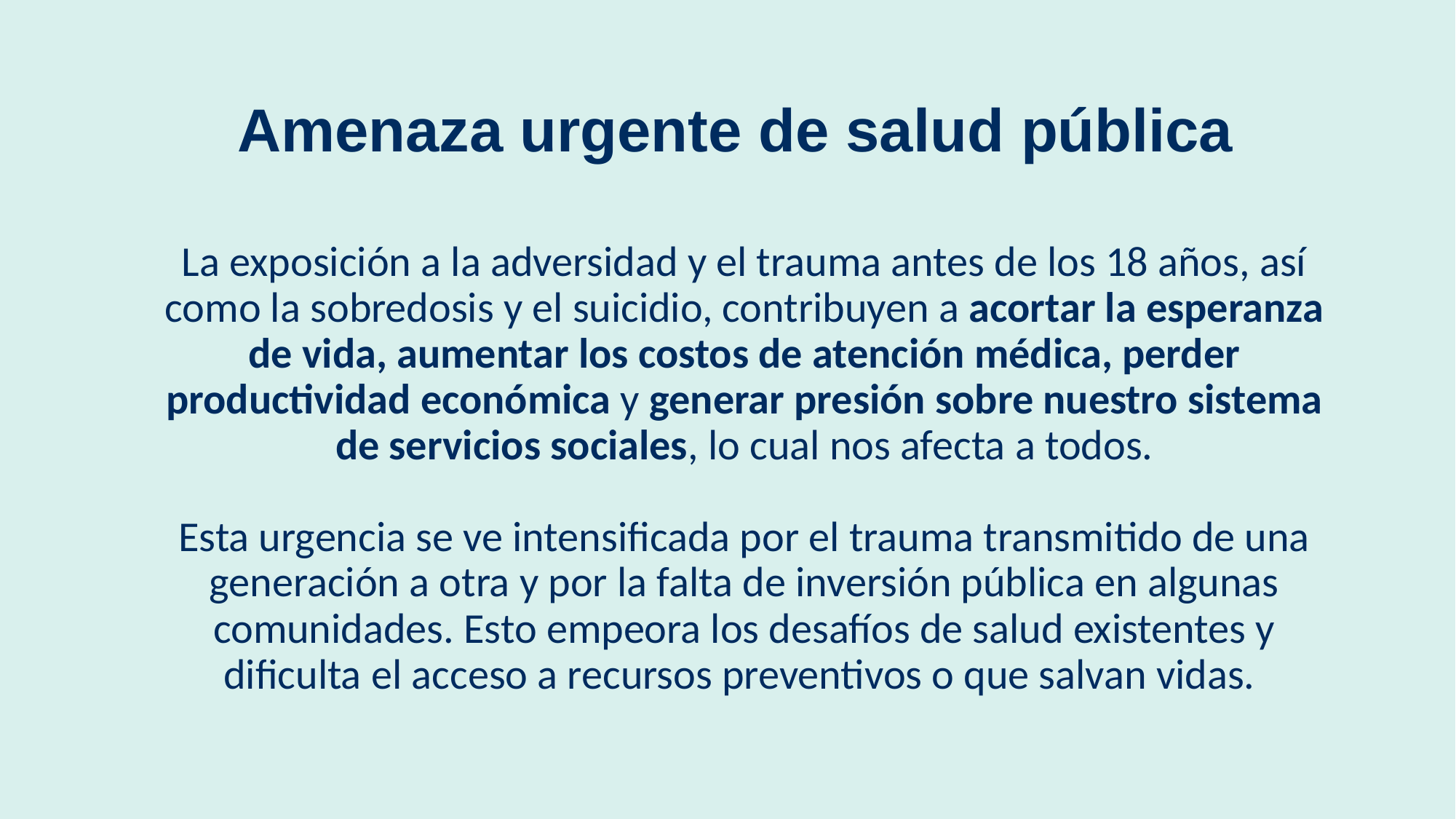

# Amenaza urgente de salud pública
La exposición a la adversidad y el trauma antes de los 18 años, así como la sobredosis y el suicidio, contribuyen a acortar la esperanza de vida, aumentar los costos de atención médica, perder productividad económica y generar presión sobre nuestro sistema de servicios sociales, lo cual nos afecta a todos.
Esta urgencia se ve intensificada por el trauma transmitido de una generación a otra y por la falta de inversión pública en algunas comunidades. Esto empeora los desafíos de salud existentes y dificulta el acceso a recursos preventivos o que salvan vidas.